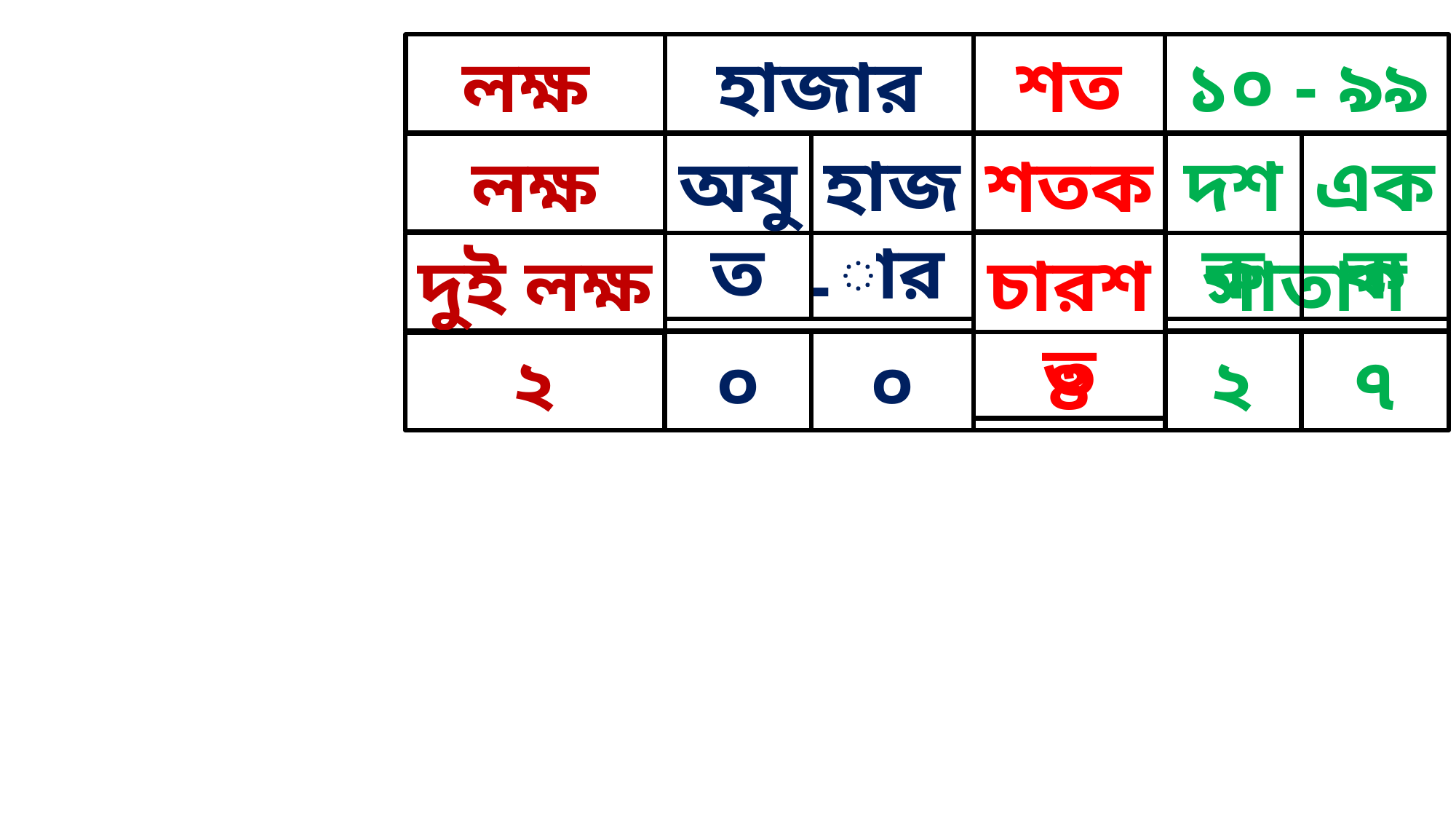

শত
লক্ষ
১০ - ৯৯
হাজার
লক্ষ
হাজার
শতক
দশক
একক
অযুত
দুই লক্ষ
সাতাশ
-
চারশত
০
০
৪
২
৭
২